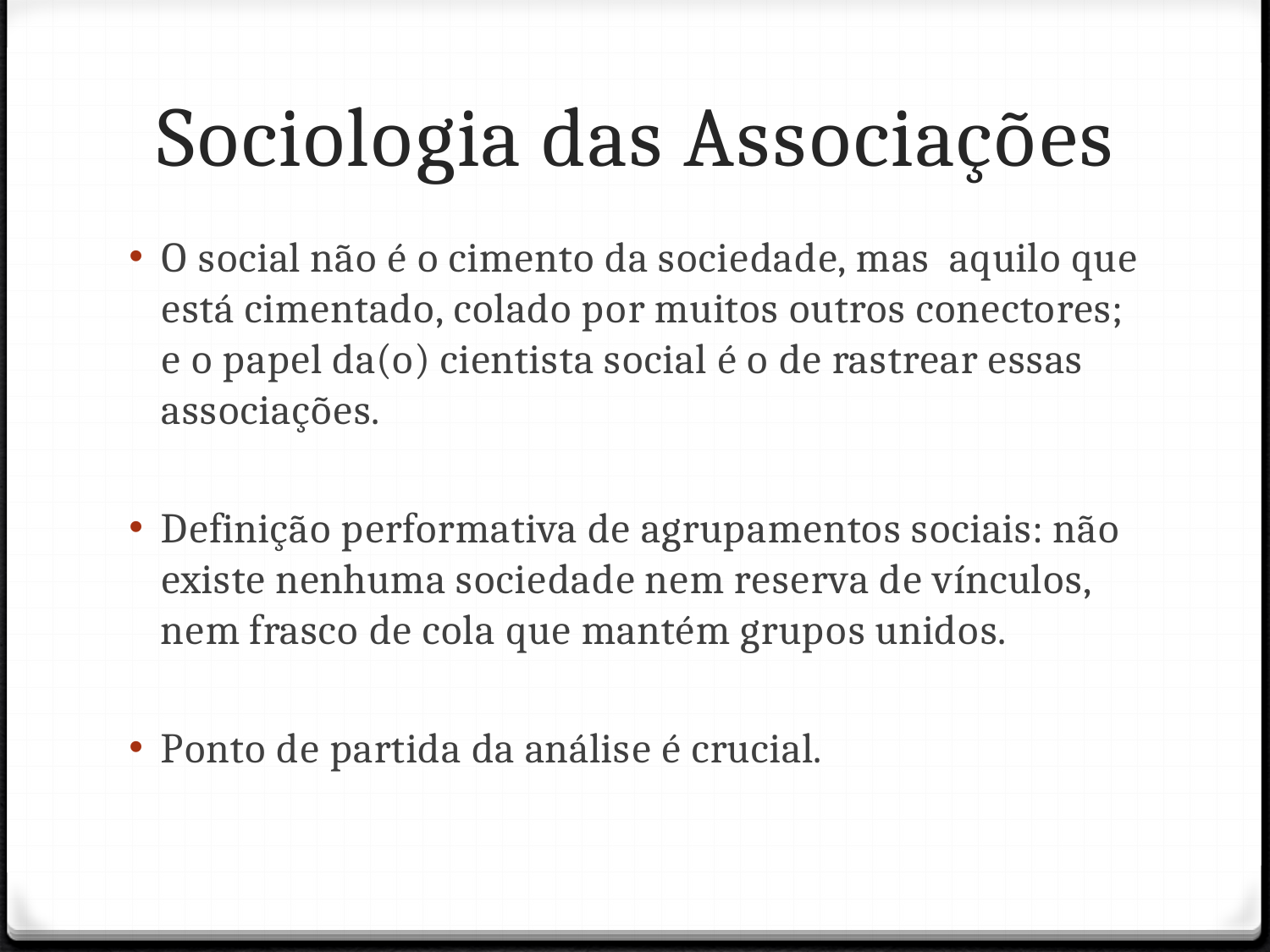

# Sociologia das Associações
O social não é o cimento da sociedade, mas  aquilo que está cimentado, colado por muitos outros conectores; e o papel da(o) cientista social é o de rastrear essas associações.

Definição performativa de agrupamentos sociais: não existe nenhuma sociedade nem reserva de vínculos, nem frasco de cola que mantém grupos unidos.

Ponto de partida da análise é crucial.